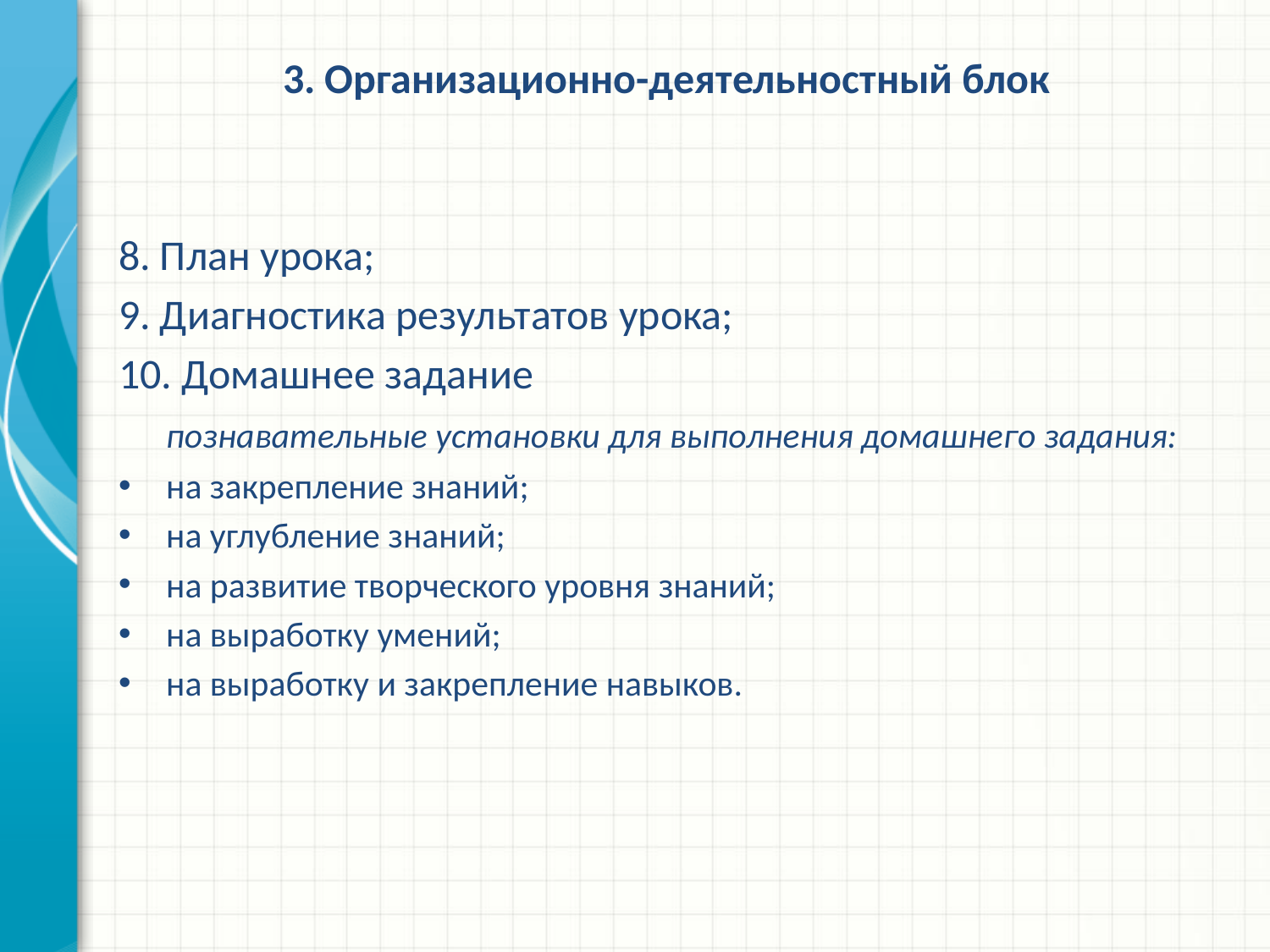

# 3. Организационно-деятельностный блок
8. План урока;
9. Диагностика результатов урока;
10. Домашнее задание
     познавательные установки для выполнения домашнего задания:
на закрепление знаний;
на углубление знаний;
на развитие творческого уровня знаний;
на выработку умений;
на выработку и закрепление навыков.